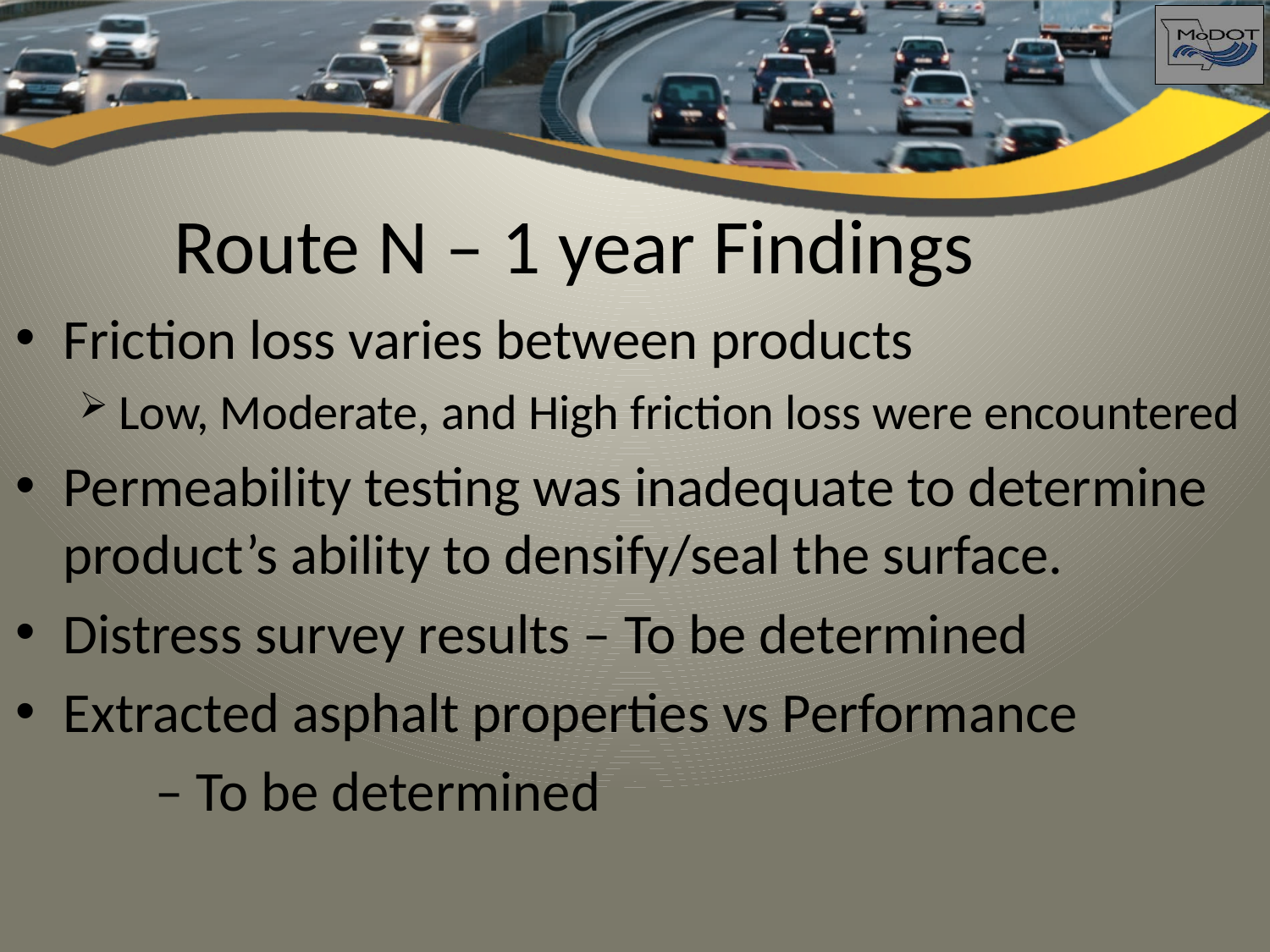

# Route N – 1 year Findings
Friction loss varies between products
Low, Moderate, and High friction loss were encountered
Permeability testing was inadequate to determine product’s ability to densify/seal the surface.
Distress survey results – To be determined
Extracted asphalt properties vs Performance
	 – To be determined